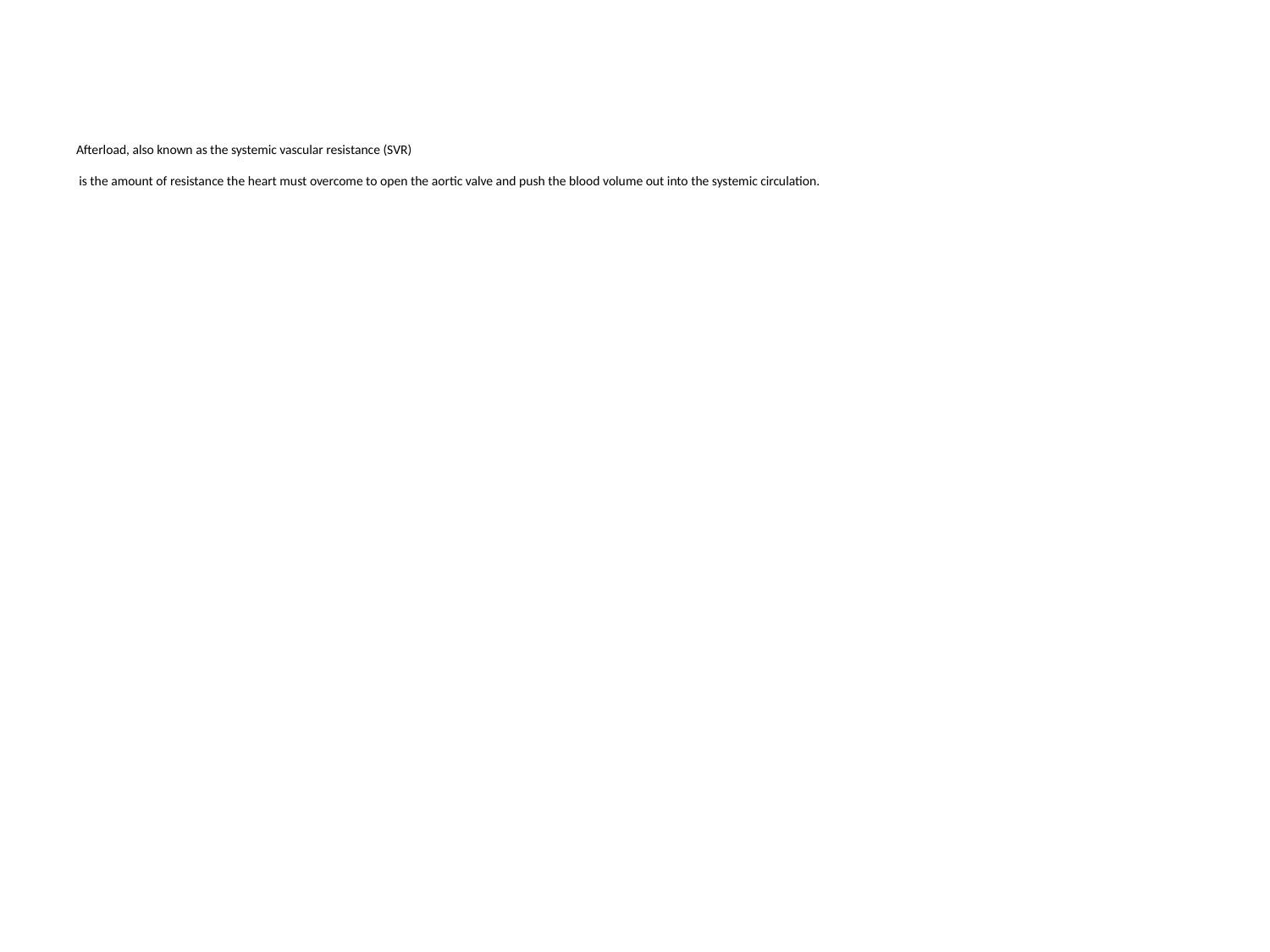

# Afterload, also known as the systemic vascular resistance (SVR) is the amount of resistance the heart must overcome to open the aortic valve and push the blood volume out into the systemic circulation.